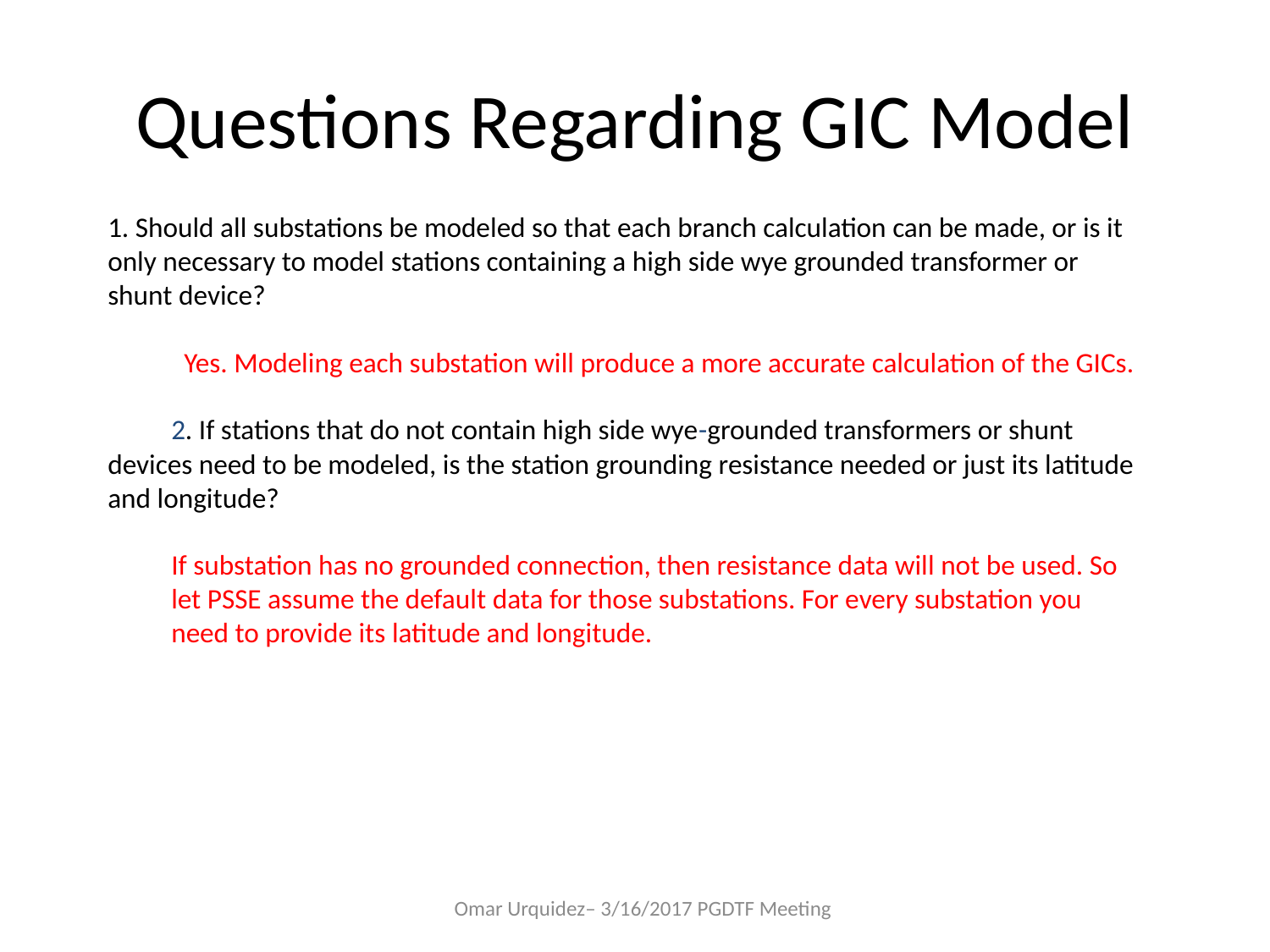

# Questions Regarding GIC Model

1. Should all substations be modeled so that each branch calculation can be made, or is it only necessary to model stations containing a high side wye grounded transformer or shunt device?

            Yes. Modeling each substation will produce a more accurate calculation of the GICs.

2. If stations that do not contain high side wye-grounded transformers or shunt devices need to be modeled, is the station grounding resistance needed or just its latitude and longitude?
If substation has no grounded connection, then resistance data will not be used. So let PSSE assume the default data for those substations. For every substation you need to provide its latitude and longitude.

Omar Urquidez– 3/16/2017 PGDTF Meeting